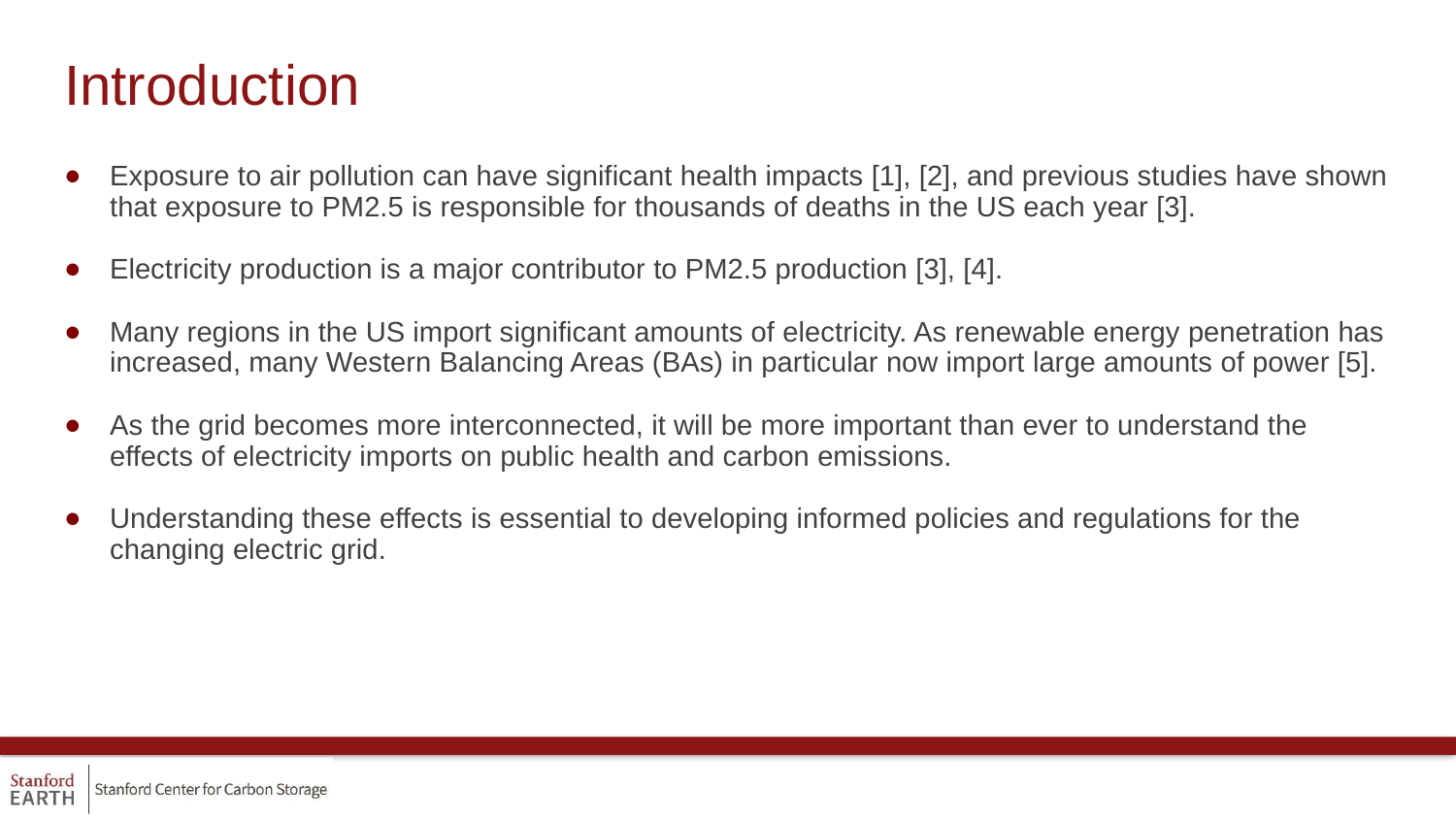

# Introduction
Exposure to air pollution can have significant health impacts [1], [2], and previous studies have shown that exposure to PM2.5 is responsible for thousands of deaths in the US each year [3].
Electricity production is a major contributor to PM2.5 production [3], [4].
Many regions in the US import significant amounts of electricity. As renewable energy penetration has increased, many Western Balancing Areas (BAs) in particular now import large amounts of power [5].
As the grid becomes more interconnected, it will be more important than ever to understand the effects of electricity imports on public health and carbon emissions.
Understanding these effects is essential to developing informed policies and regulations for the changing electric grid.